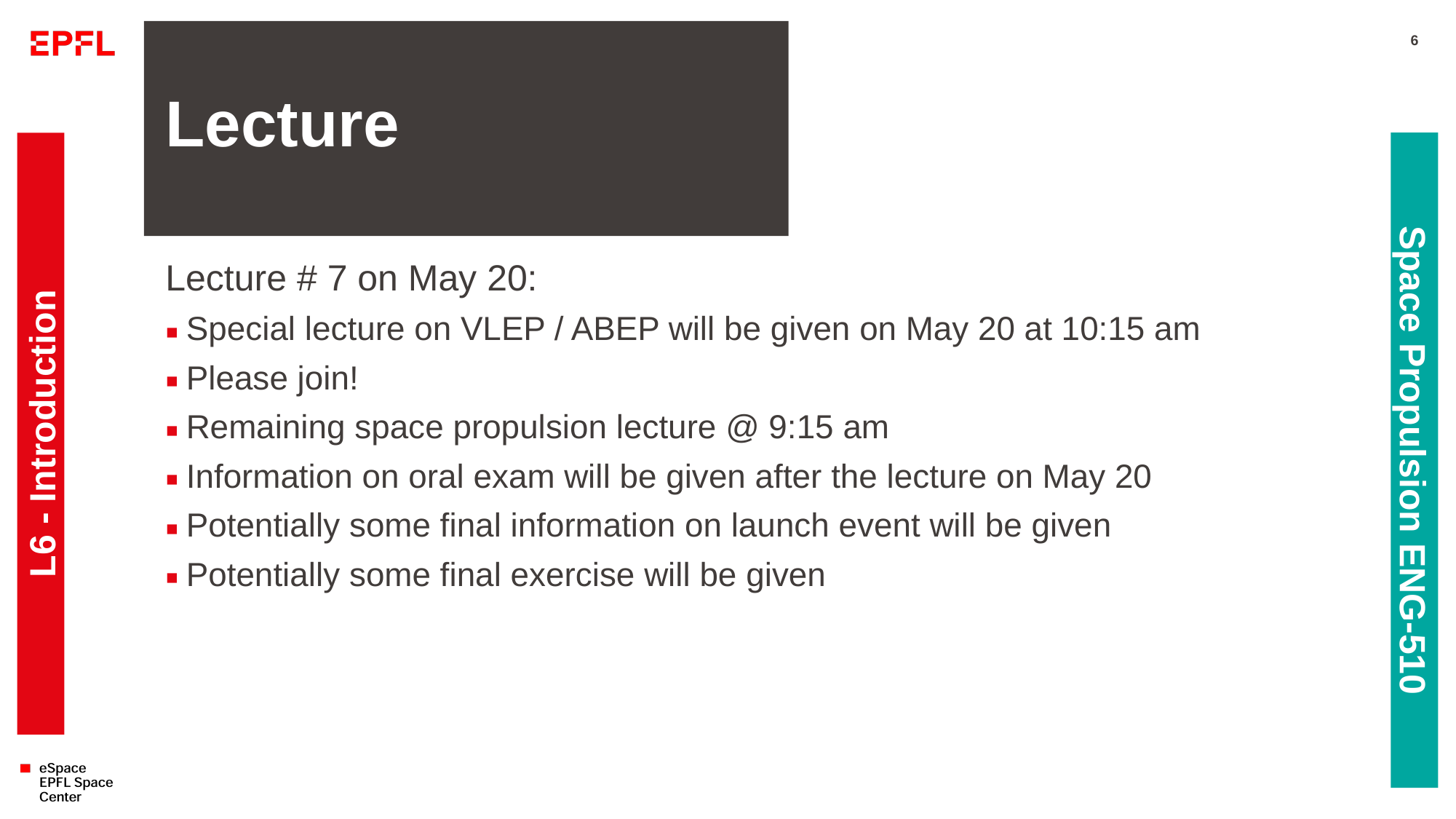

# Lecture
6
Lecture # 7 on May 20:
Special lecture on VLEP / ABEP will be given on May 20 at 10:15 am
Please join!
Remaining space propulsion lecture @ 9:15 am
Information on oral exam will be given after the lecture on May 20
Potentially some final information on launch event will be given
Potentially some final exercise will be given

L6 - Introduction
Space Propulsion ENG-510